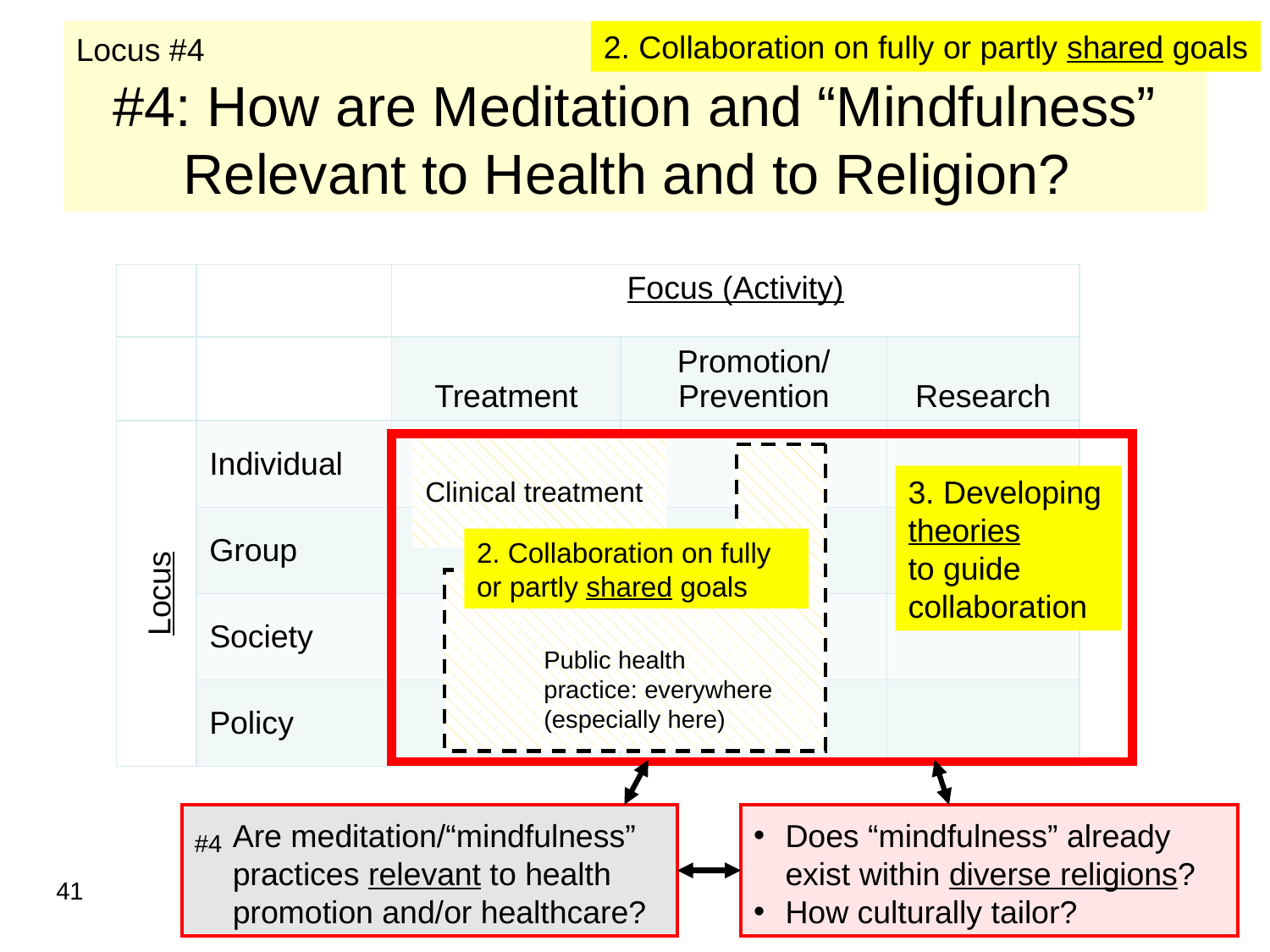

Locus #4
# #4: How are Meditation and “Mindfulness” Relevant to Health and to Religion?
2. Collaboration on fully or partly shared goals
|  |  | Focus (Activity) |  |  |
| --- | --- | --- | --- | --- |
|  |  | Treatment | Promotion/ Prevention | Research |
| Locus | Individual |  |  |  |
|  | Group |  |  |  |
|  | Society |  |  |  |
|  | Policy |  |  |  |

Clinical treatment

3. Developing theories
to guide collaboration
2. Collaboration on fully or partly shared goals
Public health practice: everywhere (especially here)
Are meditation/“mindfulness” practices relevant to health promotion and/or healthcare?
Does “mindfulness” already exist within diverse religions?
How culturally tailor?
#4
41